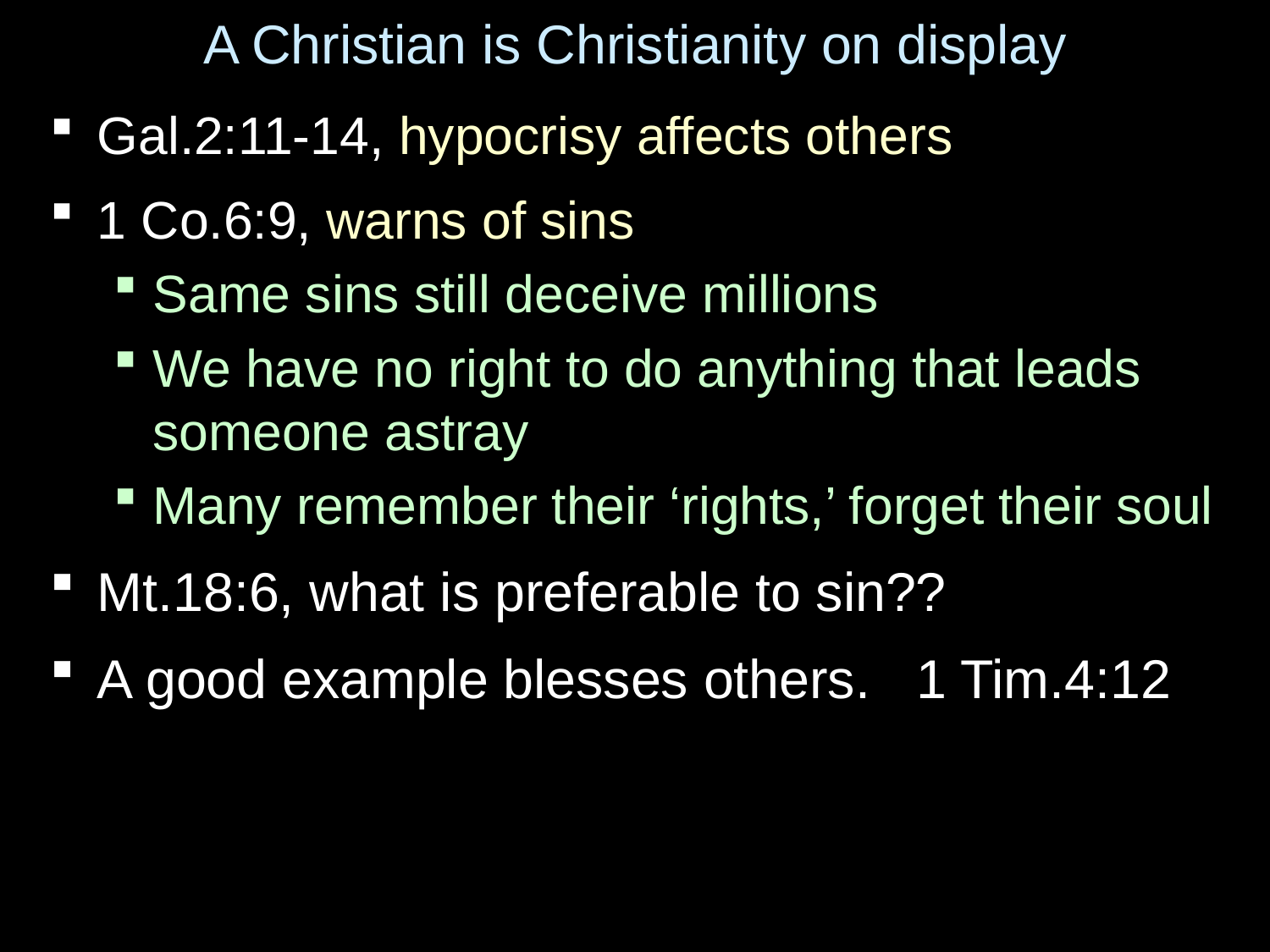

# A Christian is Christianity on display
Gal.2:11-14, hypocrisy affects others
1 Co.6:9, warns of sins
Same sins still deceive millions
We have no right to do anything that leads someone astray
Many remember their ‘rights,’ forget their soul
Mt.18:6, what is preferable to sin??
A good example blesses others.   1 Tim.4:12